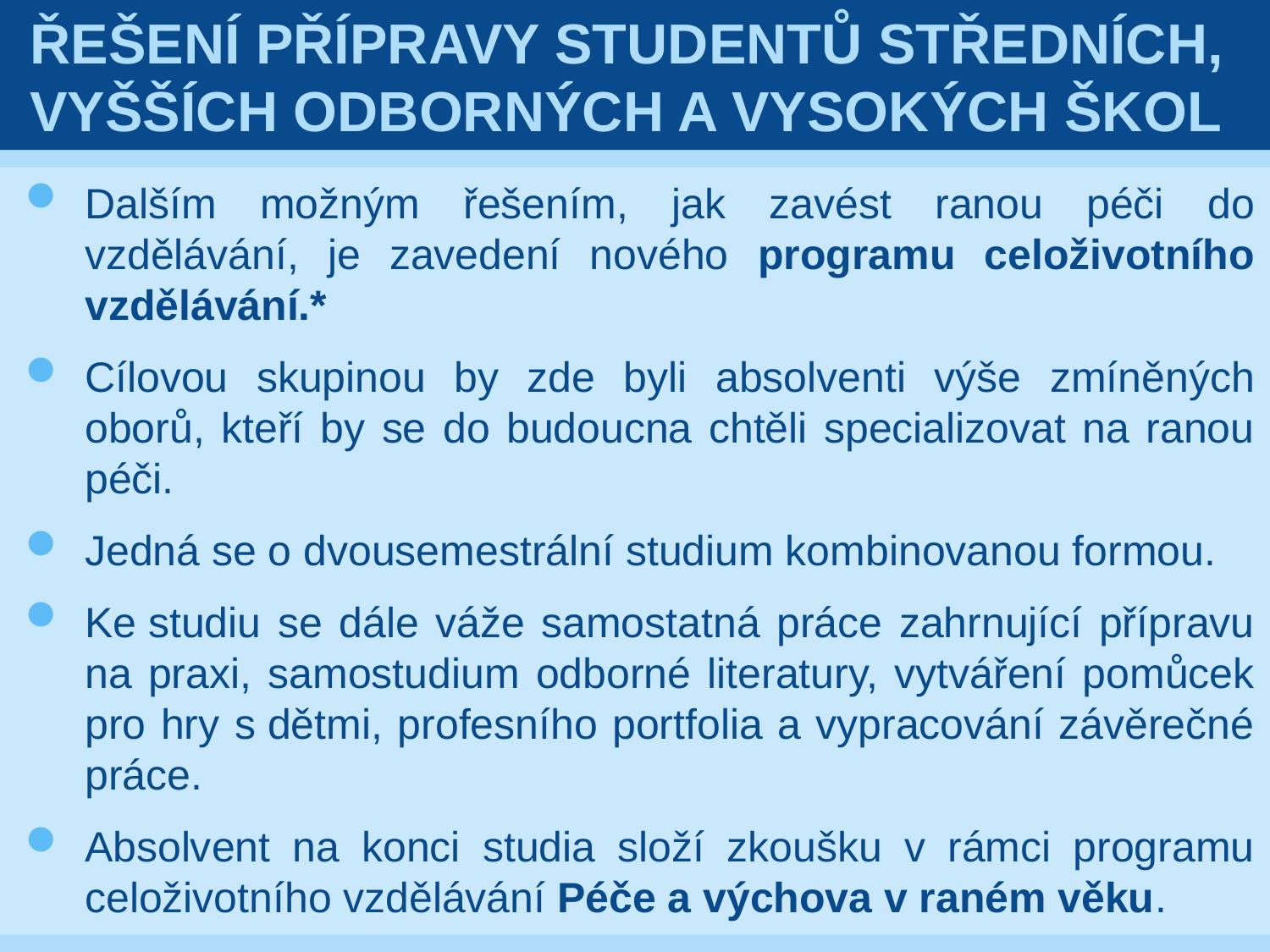

# Řešení přípravy studentů středních, vyšších odborných a vysokých škol
Dalším možným řešením, jak zavést ranou péči do vzdělávání, je zavedení nového programu celoživotního vzdělávání.*
Cílovou skupinou by zde byli absolventi výše zmíněných oborů, kteří by se do budoucna chtěli specializovat na ranou péči.
Jedná se o dvousemestrální studium kombinovanou formou.
Ke studiu se dále váže samostatná práce zahrnující přípravu na praxi, samostudium odborné literatury, vytváření pomůcek pro hry s dětmi, profesního portfolia a vypracování závěrečné práce.
Absolvent na konci studia složí zkoušku v rámci programu celoživotního vzdělávání Péče a výchova v raném věku.